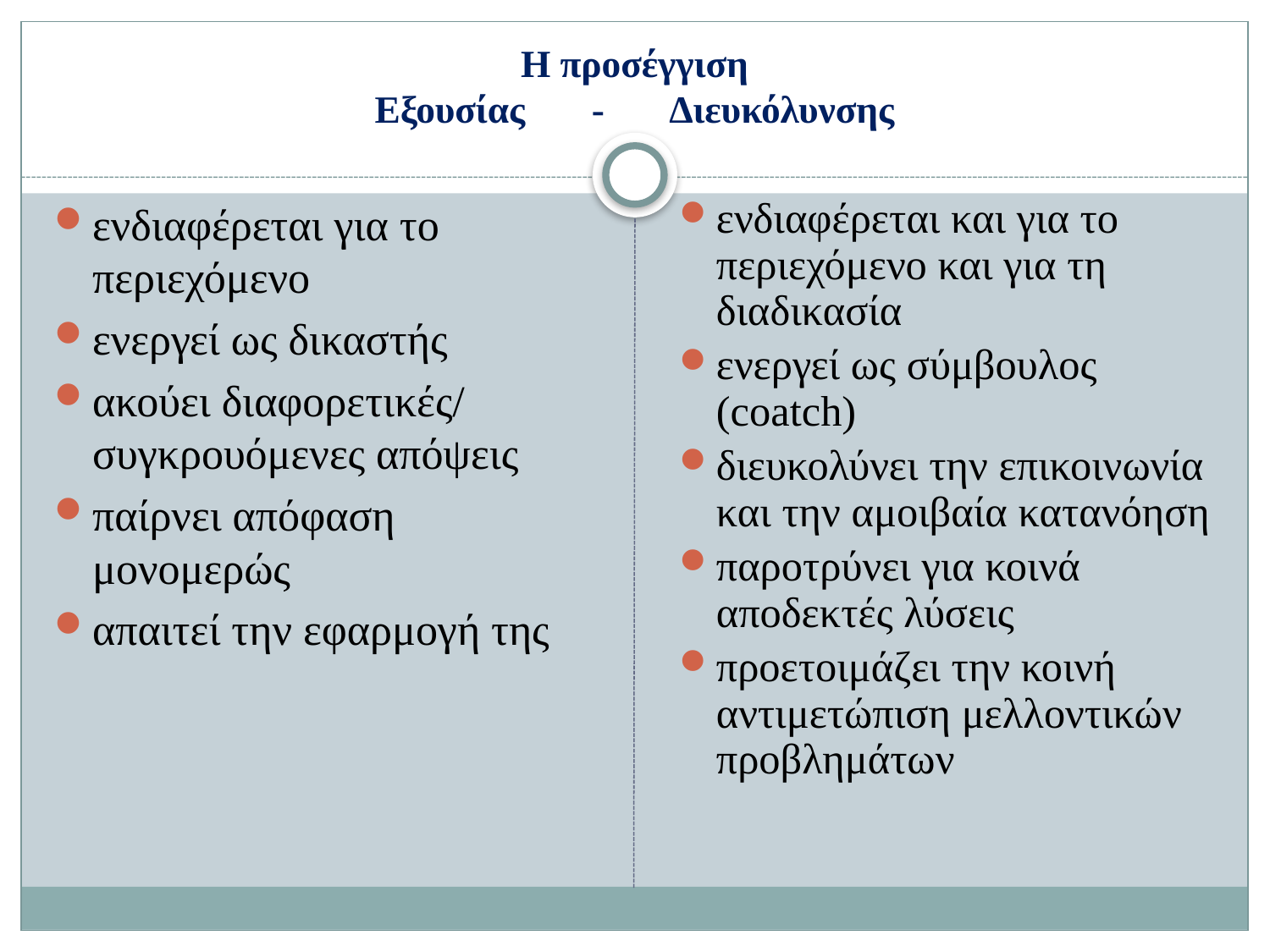

# Η προσέγγιση Εξουσίας       -       Διευκόλυνσης
ενδιαφέρεται για το περιεχόμενο
ενεργεί ως δικαστής
ακούει διαφορετικές/ συγκρουόμενες απόψεις
παίρνει απόφαση μονομερώς
απαιτεί την εφαρμογή της

ενδιαφέρεται και για το περιεχόμενο και για τη διαδικασία
ενεργεί ως σύμβουλος (coatch)
διευκολύνει την επικοινωνία και την αμοιβαία κατανόηση
παροτρύνει για κοινά αποδεκτές λύσεις
προετοιμάζει την κοινή αντιμετώπιση μελλοντικών προβλημάτων